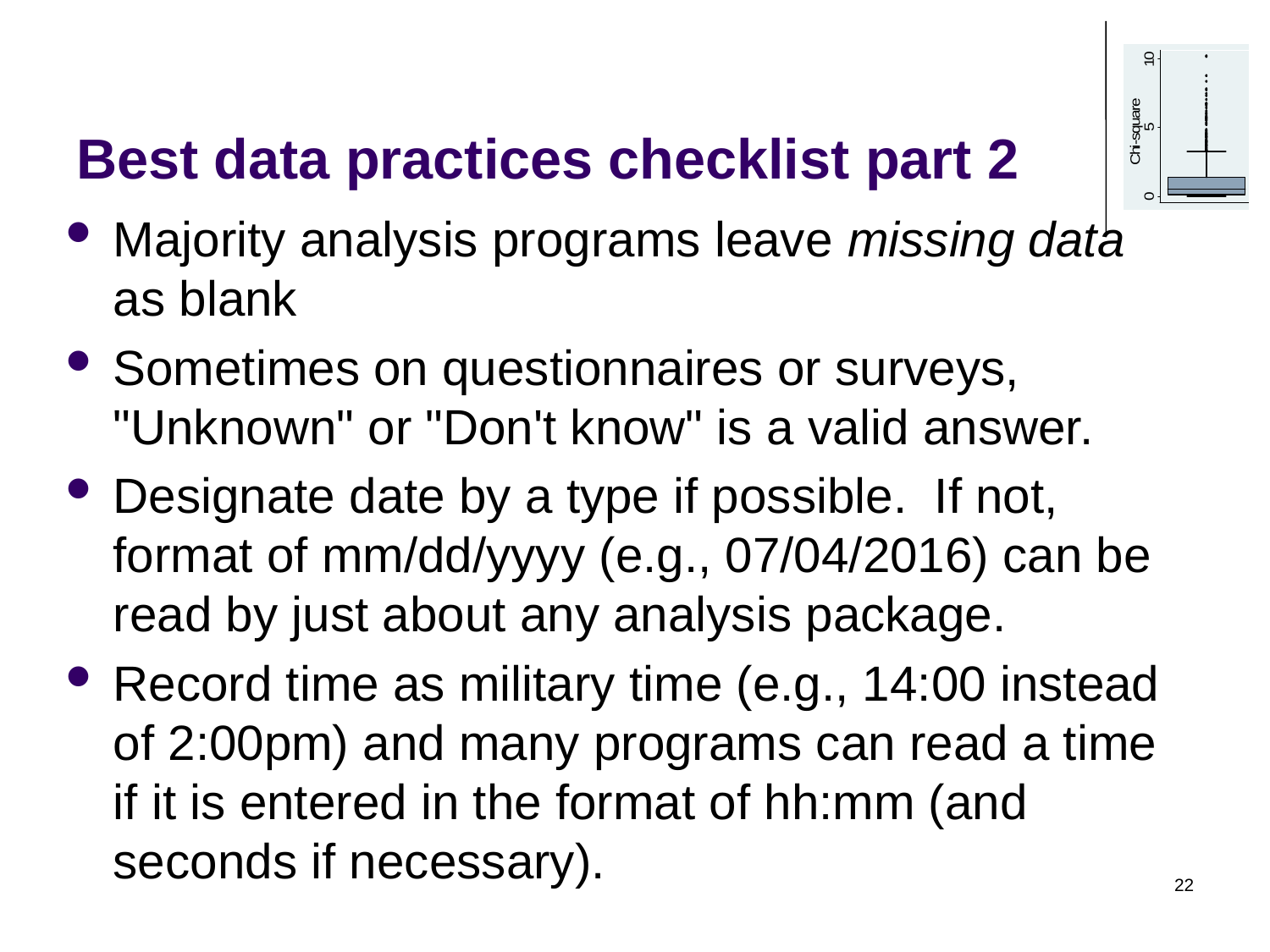

# Best data practices checklist part 2
Majority analysis programs leave missing data as blank
Sometimes on questionnaires or surveys, "Unknown" or "Don't know" is a valid answer.
Designate date by a type if possible.  If not, format of mm/dd/yyyy (e.g., 07/04/2016) can be read by just about any analysis package.
Record time as military time (e.g., 14:00 instead of 2:00pm) and many programs can read a time if it is entered in the format of hh:mm (and seconds if necessary).

22